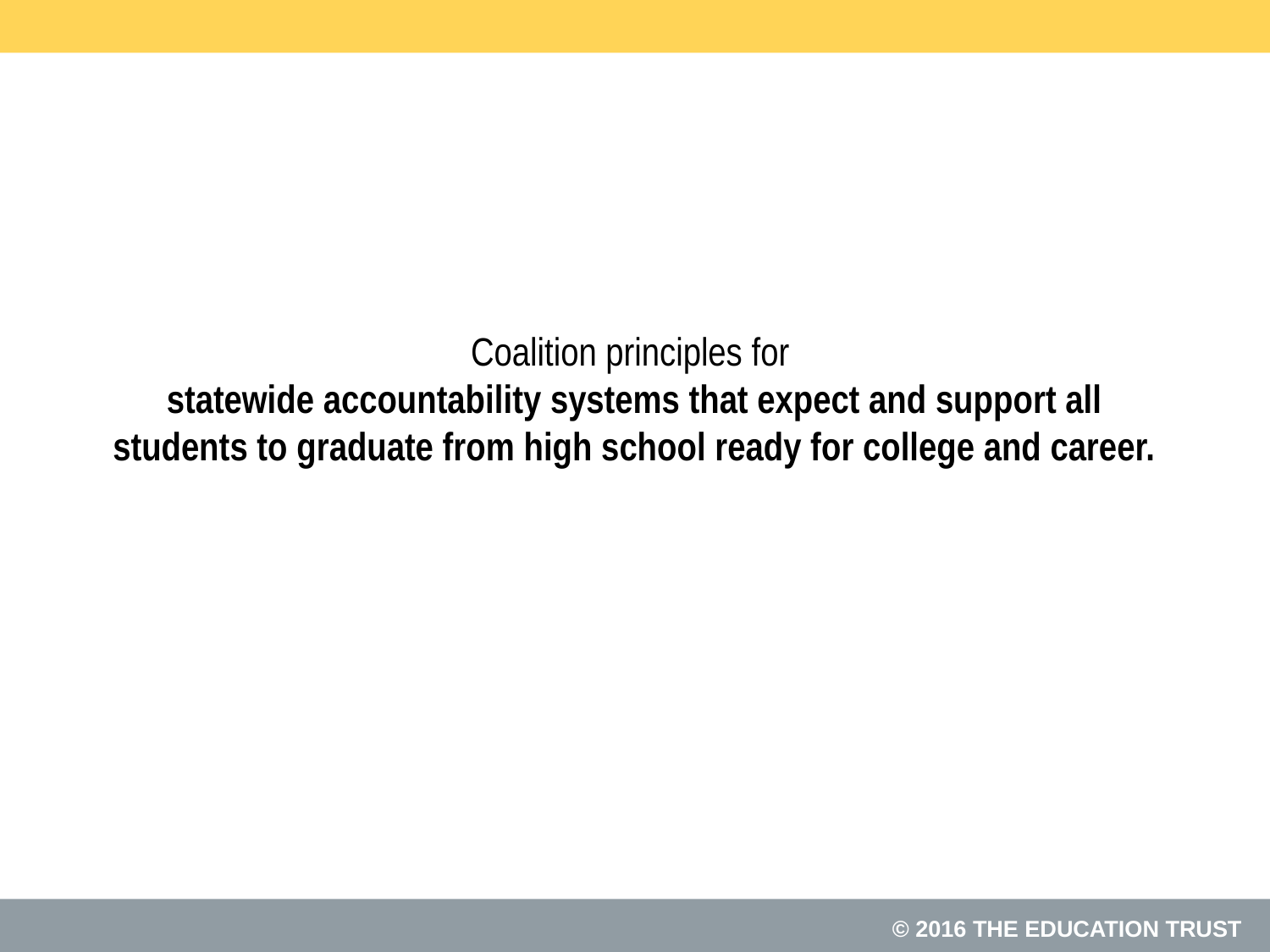

# Coalition principles for statewide accountability systems that expect and support all students to graduate from high school ready for college and career.